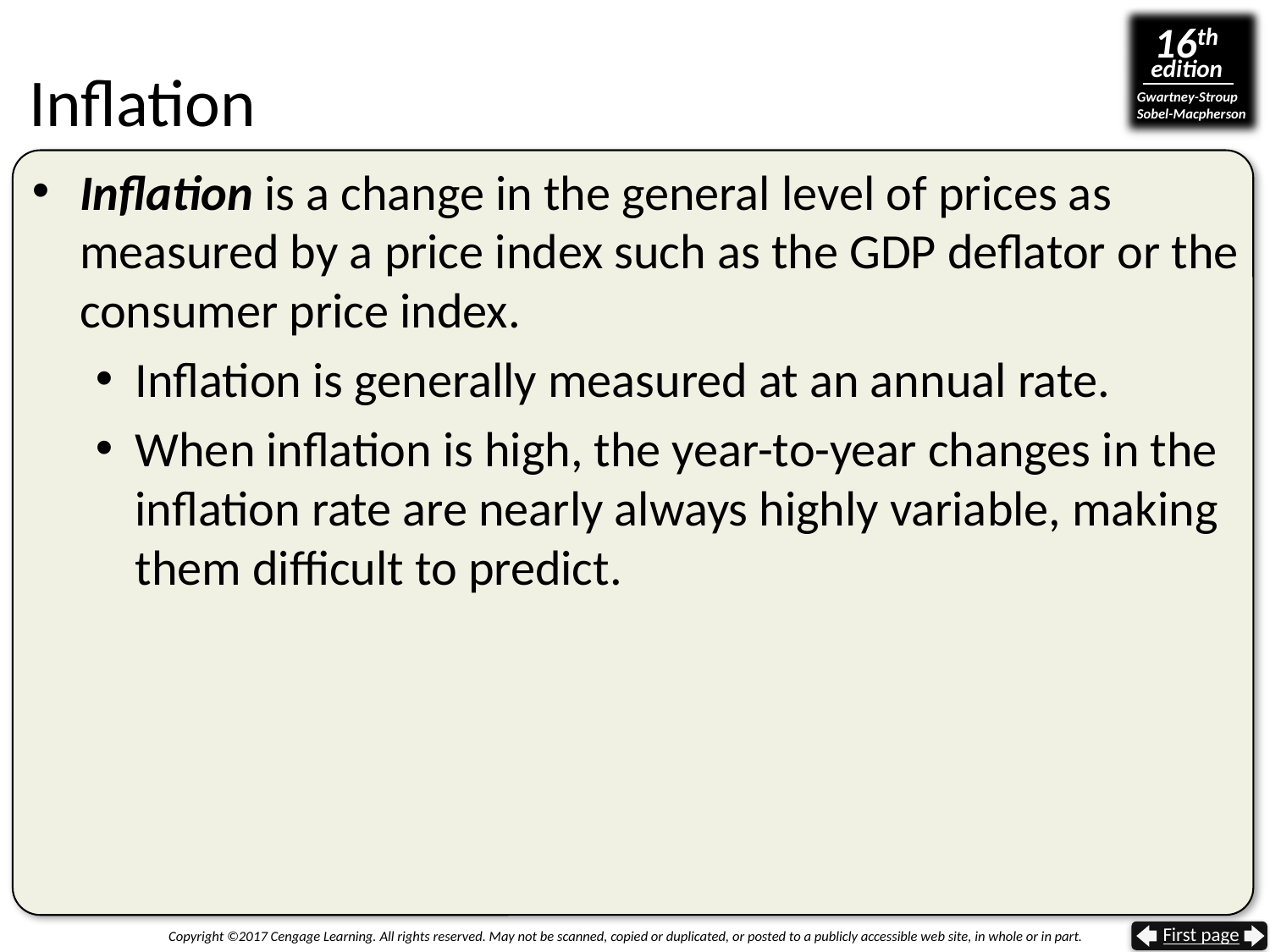

# Inflation
Inflation is a change in the general level of prices as measured by a price index such as the GDP deflator or the consumer price index.
Inflation is generally measured at an annual rate.
When inflation is high, the year-to-year changes in the inflation rate are nearly always highly variable, making them difficult to predict.